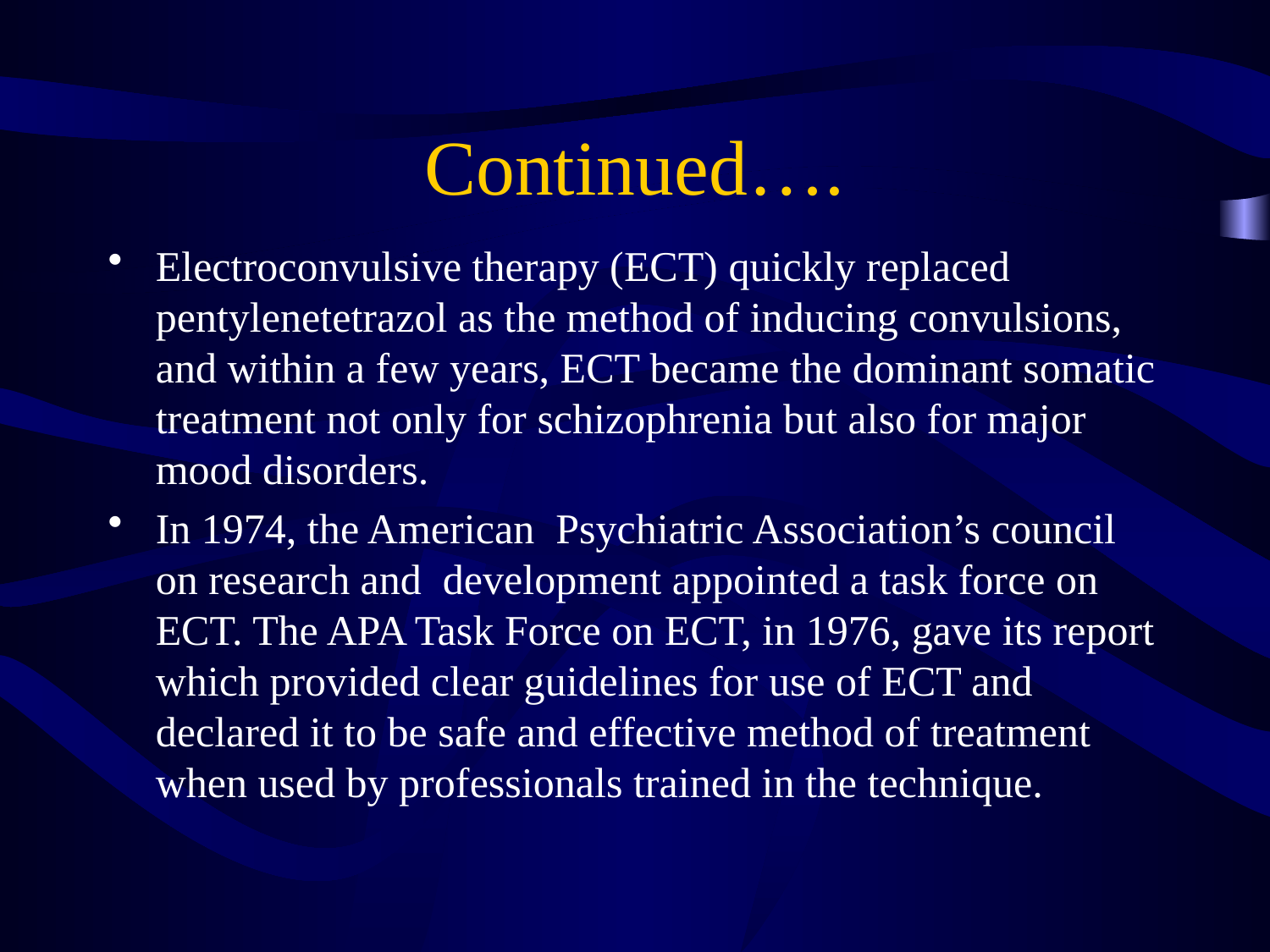

# Continued….
Electroconvulsive therapy (ECT) quickly replaced pentylenetetrazol as the method of inducing convulsions, and within a few years, ECT became the dominant somatic treatment not only for schizophrenia but also for major mood disorders.
In 1974, the American  Psychiatric Association’s council on research and  development appointed a task force on ECT. The APA Task Force on ECT, in 1976, gave its report which provided clear guidelines for use of ECT and declared it to be safe and effective method of treatment when used by professionals trained in the technique.